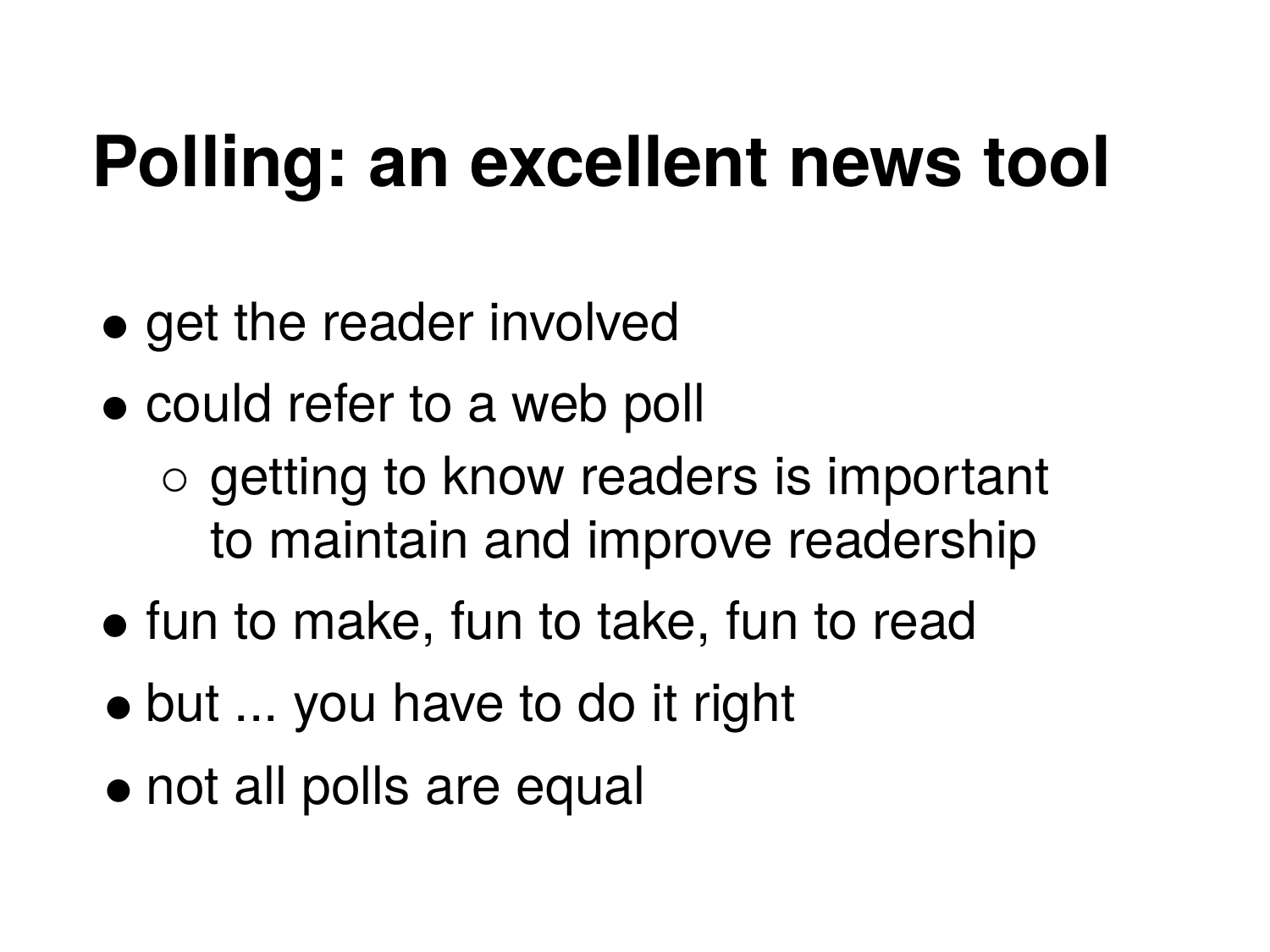

Polling: an excellent news tool
get the reader involved
could refer to a web poll
getting to know readers is important
to maintain and improve readership
fun to make, fun to take, fun to read
but ... you have to do it right
not all polls are equal